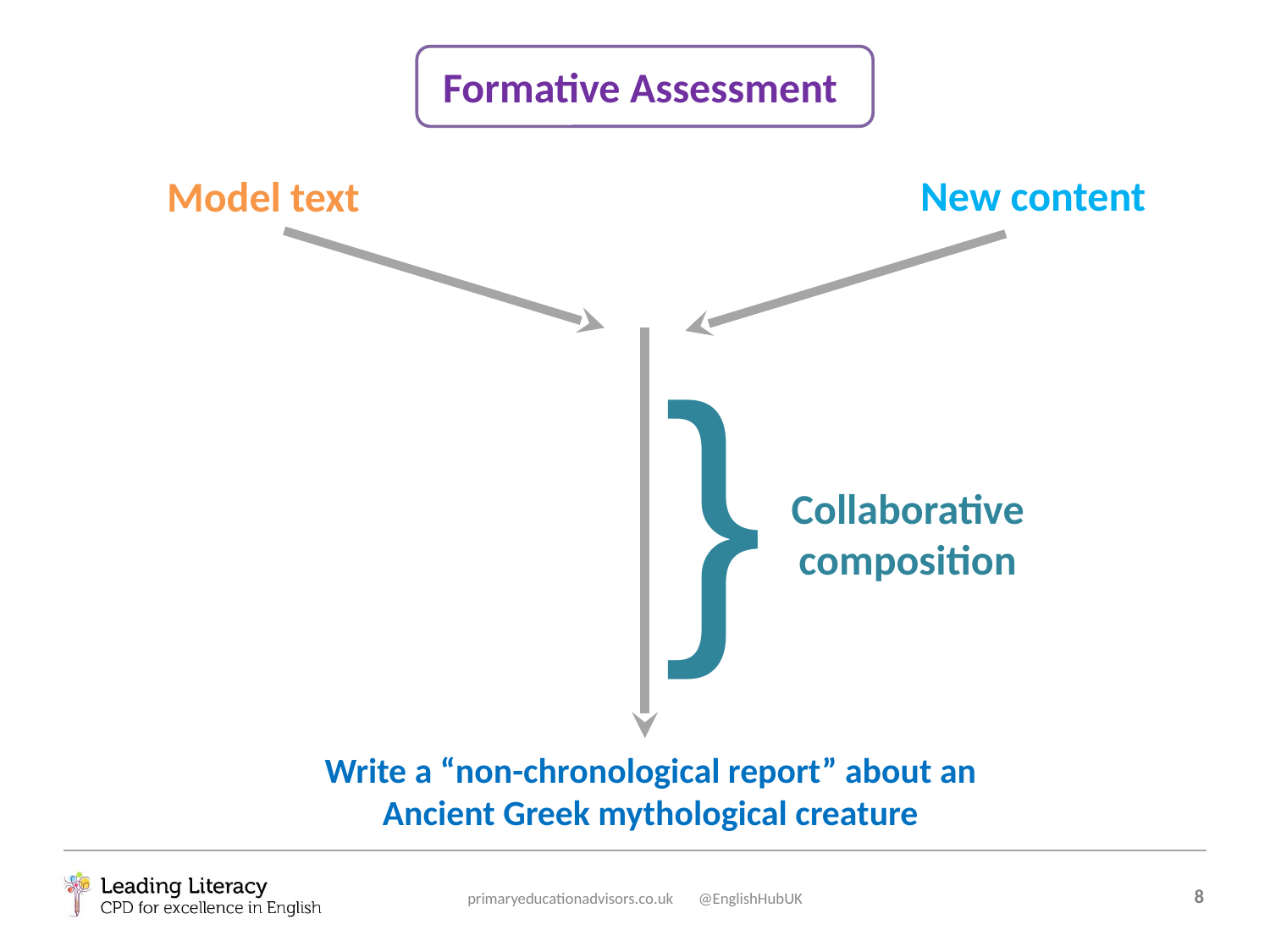

Formative Assessment

New content
Model text
}
Collaborative composition
Write a “non-chronological report” about an Ancient Greek mythological creature
primaryeducationadvisors.co.uk       @EnglishHubUK